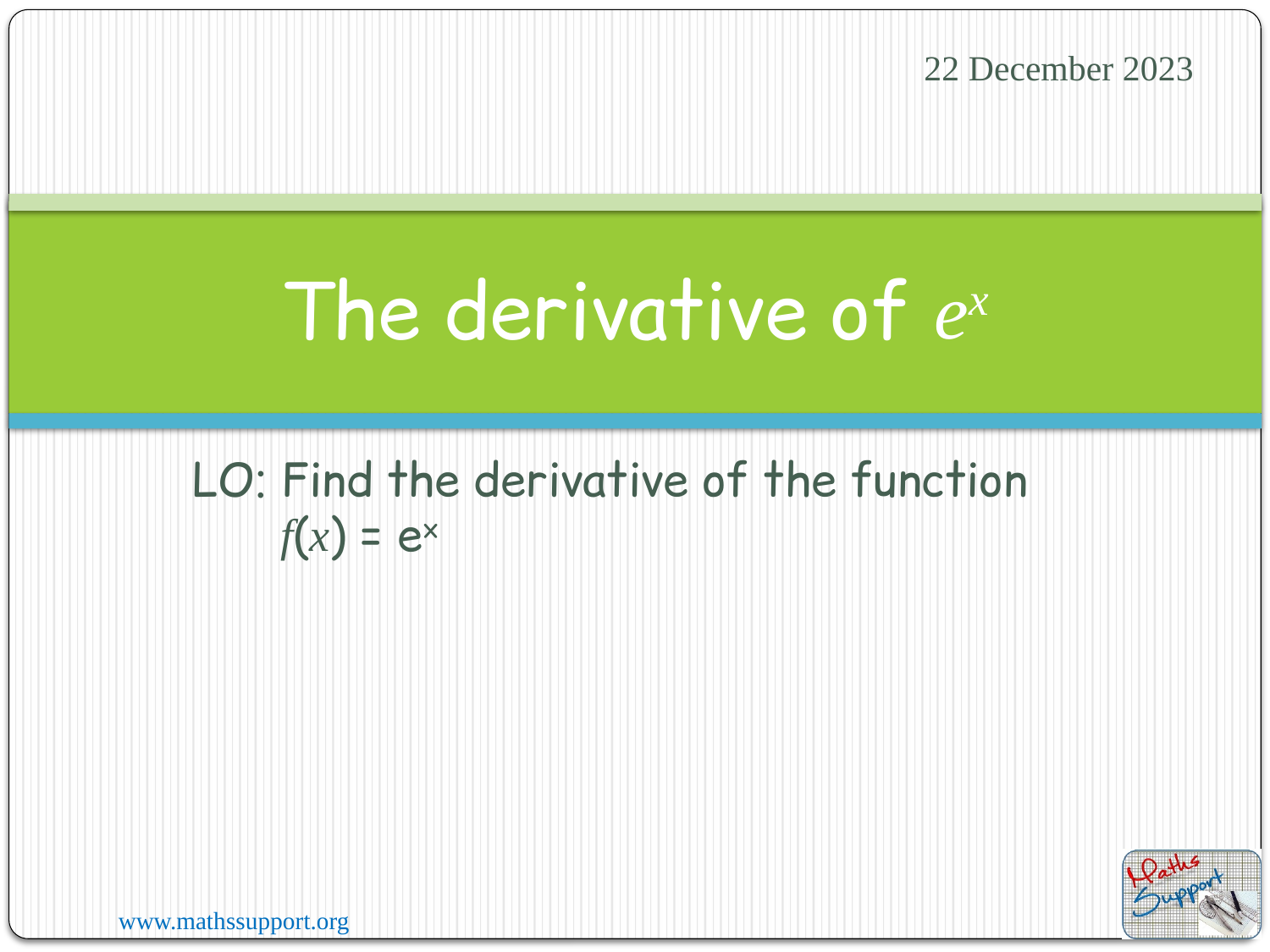

22 December 2023
# The derivative of ex
LO: Find the derivative of the function f(x) = ex